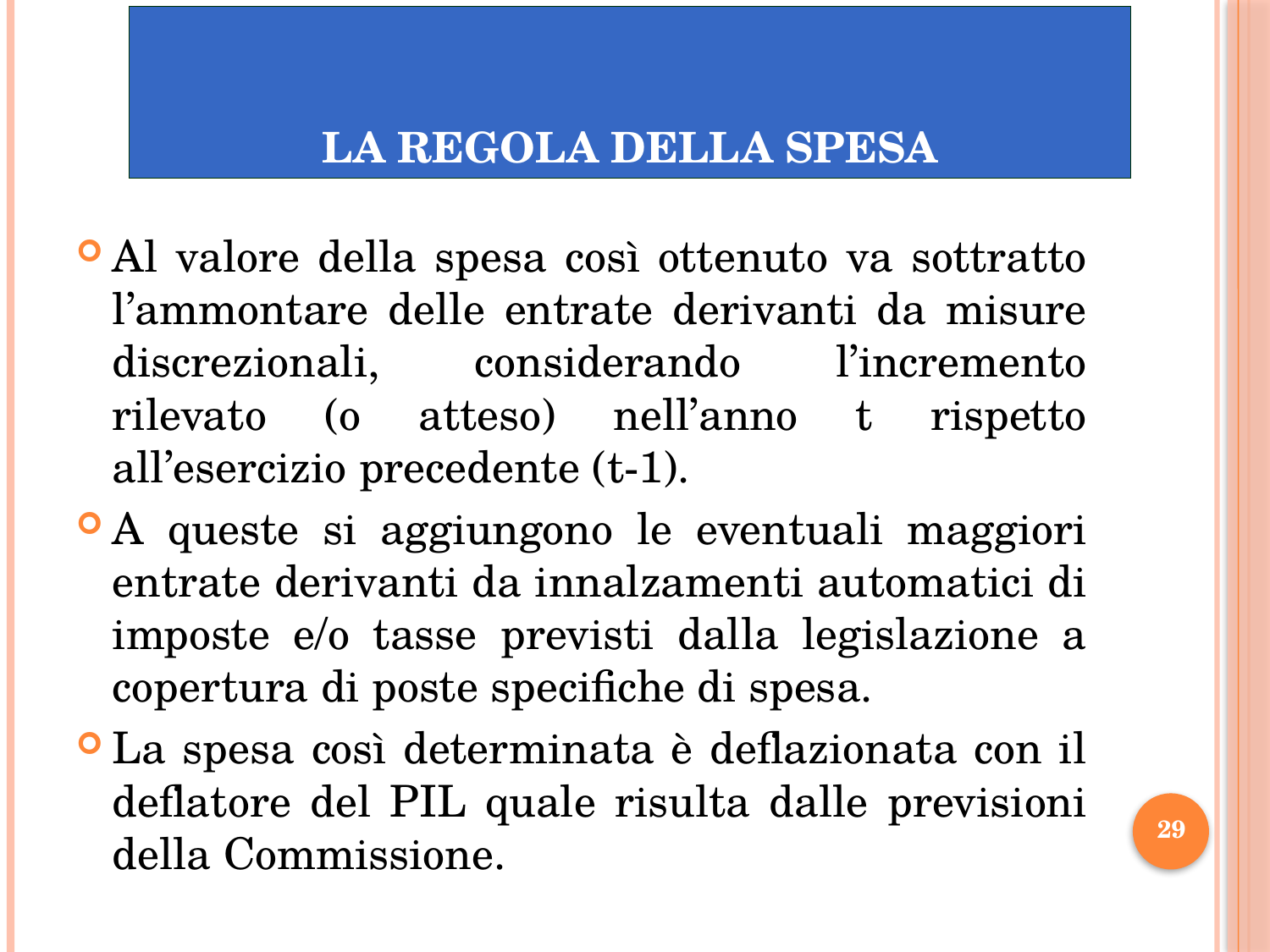

# LA REGOLA DELLA SPESA
Al valore della spesa così ottenuto va sottratto l’ammontare delle entrate derivanti da misure discrezionali, considerando l’incremento rilevato (o atteso) nell’anno t rispetto all’esercizio precedente (t-1).
A queste si aggiungono le eventuali maggiori entrate derivanti da innalzamenti automatici di imposte e/o tasse previsti dalla legislazione a copertura di poste specifiche di spesa.
La spesa così determinata è deflazionata con il deflatore del PIL quale risulta dalle previsioni della Commissione.

29